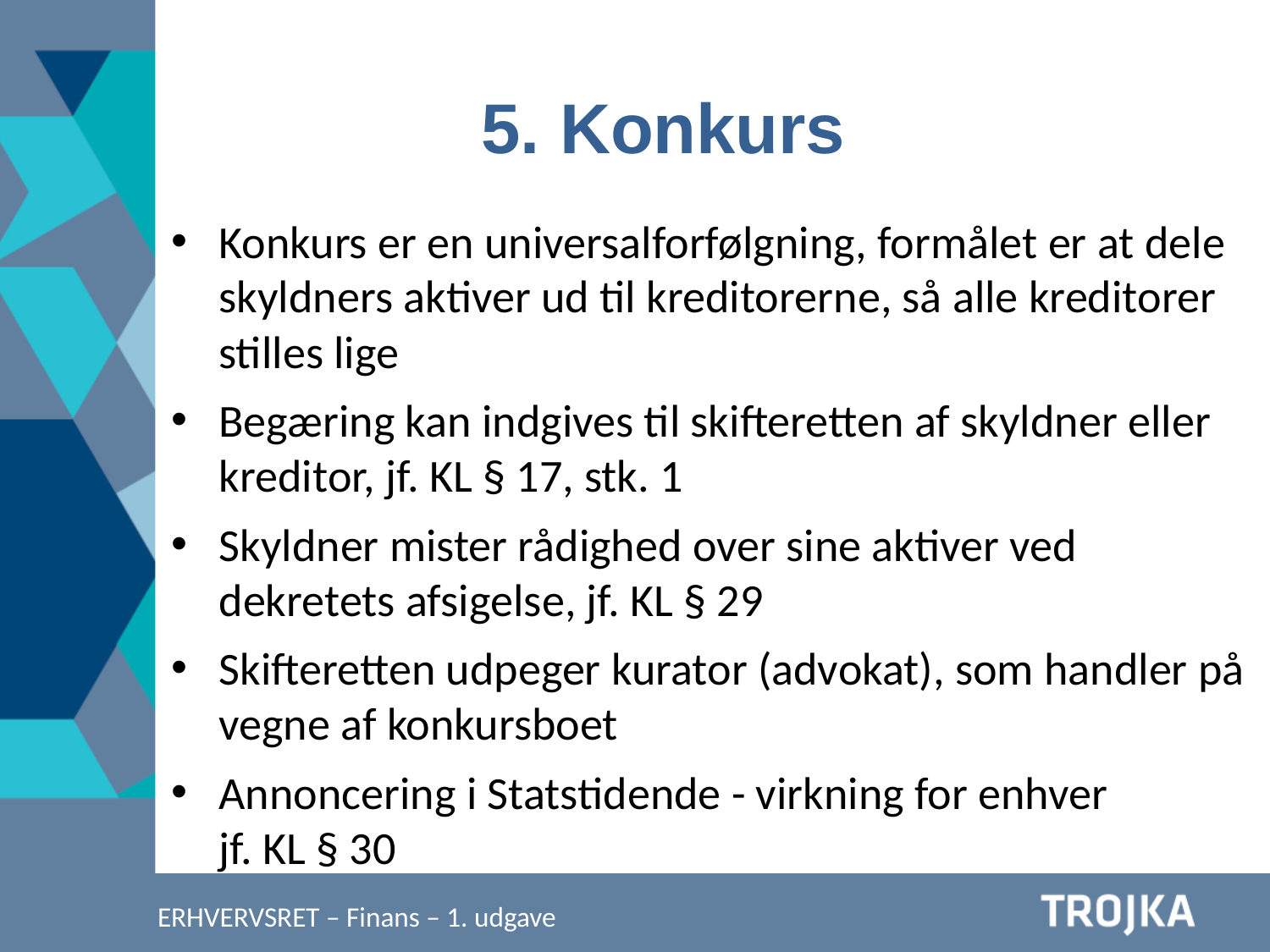

5. Konkurs
Konkurs er en universalforfølgning, formålet er at dele skyldners aktiver ud til kreditorerne, så alle kreditorer stilles lige
Begæring kan indgives til skifteretten af skyldner eller kreditor, jf. KL § 17, stk. 1
Skyldner mister rådighed over sine aktiver ved dekretets afsigelse, jf. KL § 29
Skifteretten udpeger kurator (advokat), som handler på vegne af konkursboet
Annoncering i Statstidende - virkning for enhver
jf. KL § 30